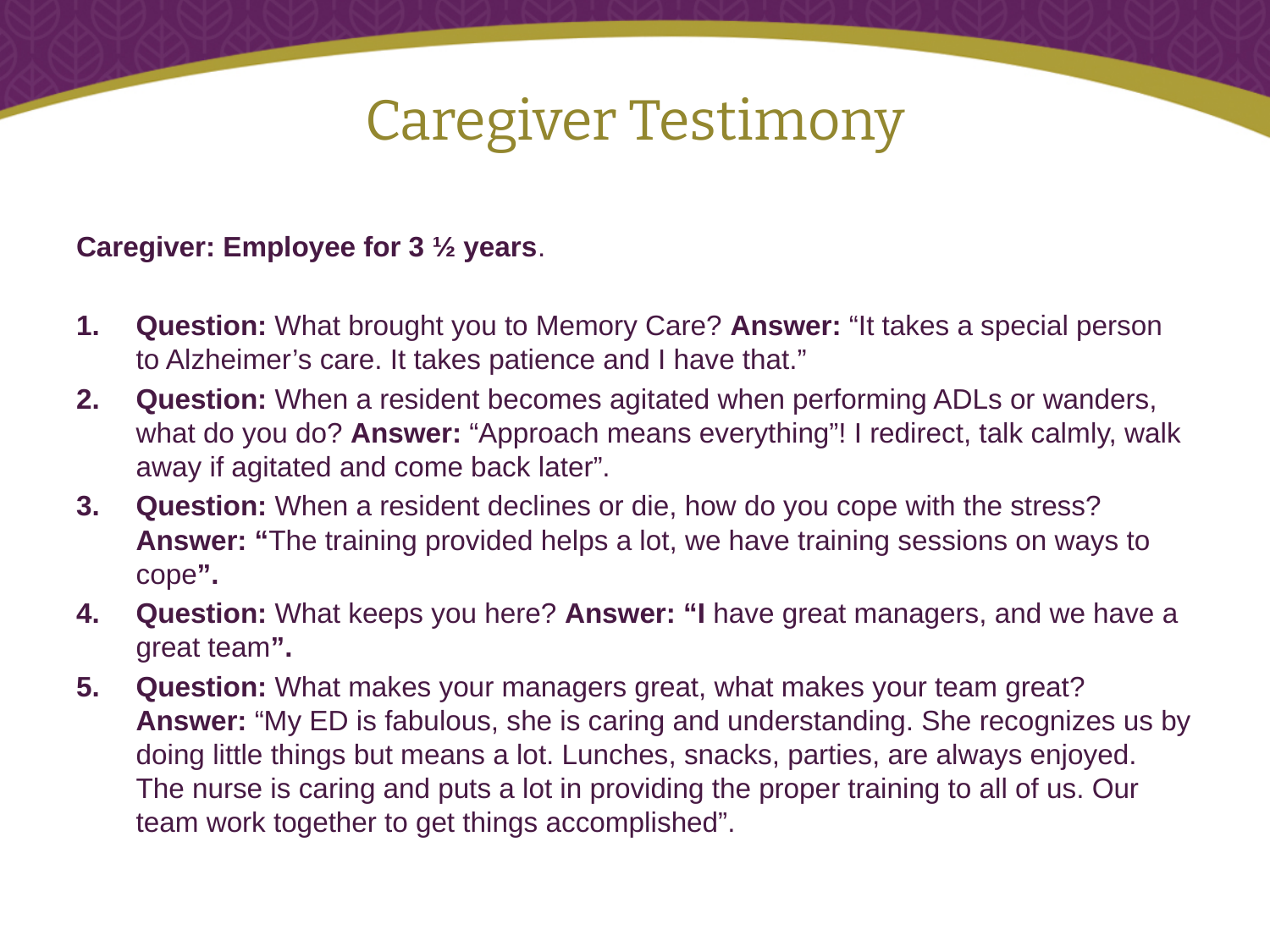

# Caregiver Testimony
Caregiver: Employee for 3 ½ years.

Question: What brought you to Memory Care? Answer: “It takes a special person to Alzheimer’s care. It takes patience and I have that.”
Question: When a resident becomes agitated when performing ADLs or wanders, what do you do? Answer: “Approach means everything”! I redirect, talk calmly, walk away if agitated and come back later”.
Question: When a resident declines or die, how do you cope with the stress? Answer: “The training provided helps a lot, we have training sessions on ways to cope”.
Question: What keeps you here? Answer: “I have great managers, and we have a great team”.
Question: What makes your managers great, what makes your team great? Answer: “My ED is fabulous, she is caring and understanding. She recognizes us by doing little things but means a lot. Lunches, snacks, parties, are always enjoyed. The nurse is caring and puts a lot in providing the proper training to all of us. Our team work together to get things accomplished”.